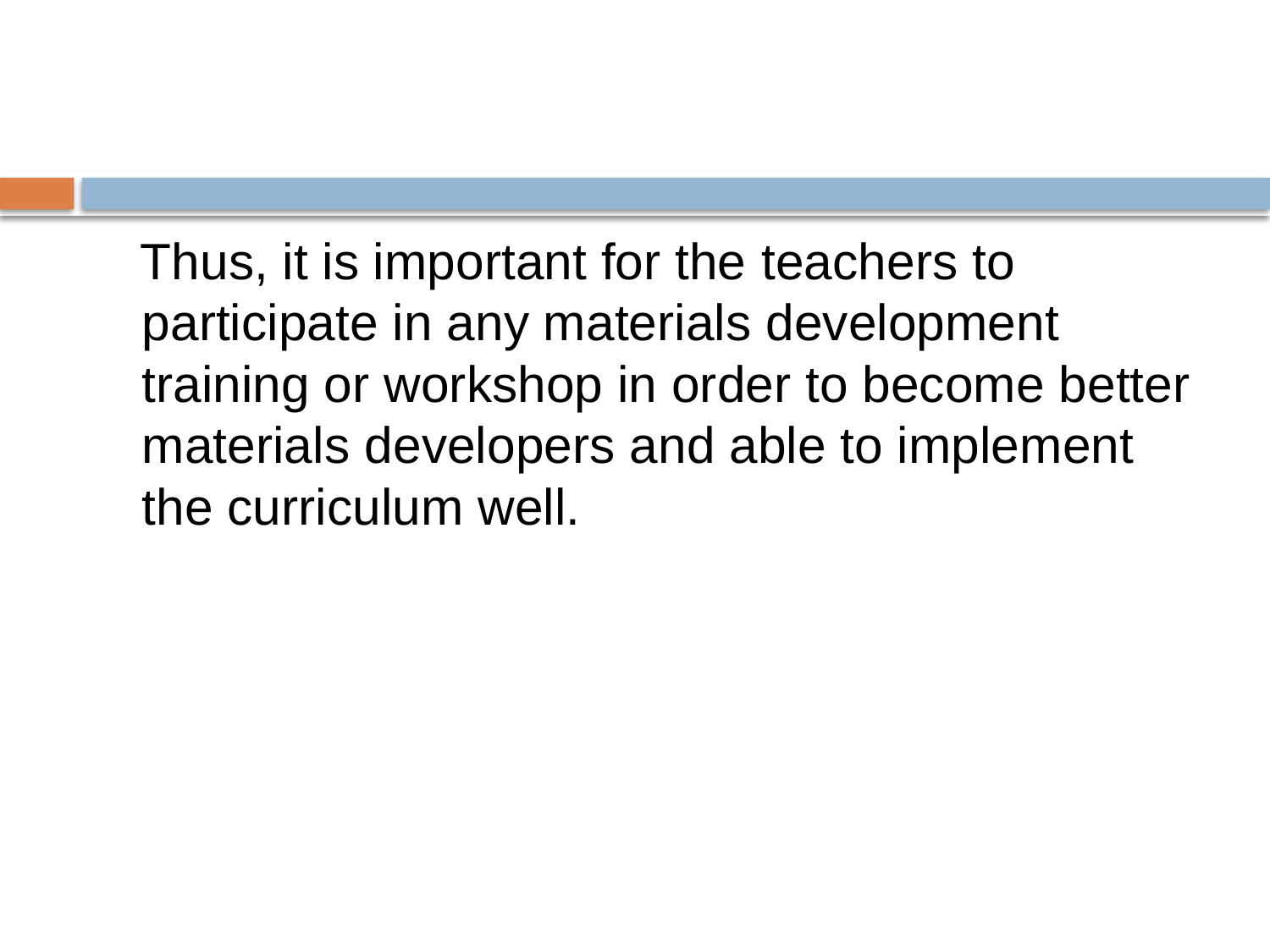

Thus, it is important for the teachers to participate in any materials development training or workshop in order to become better materials developers and able to implement the curriculum well.